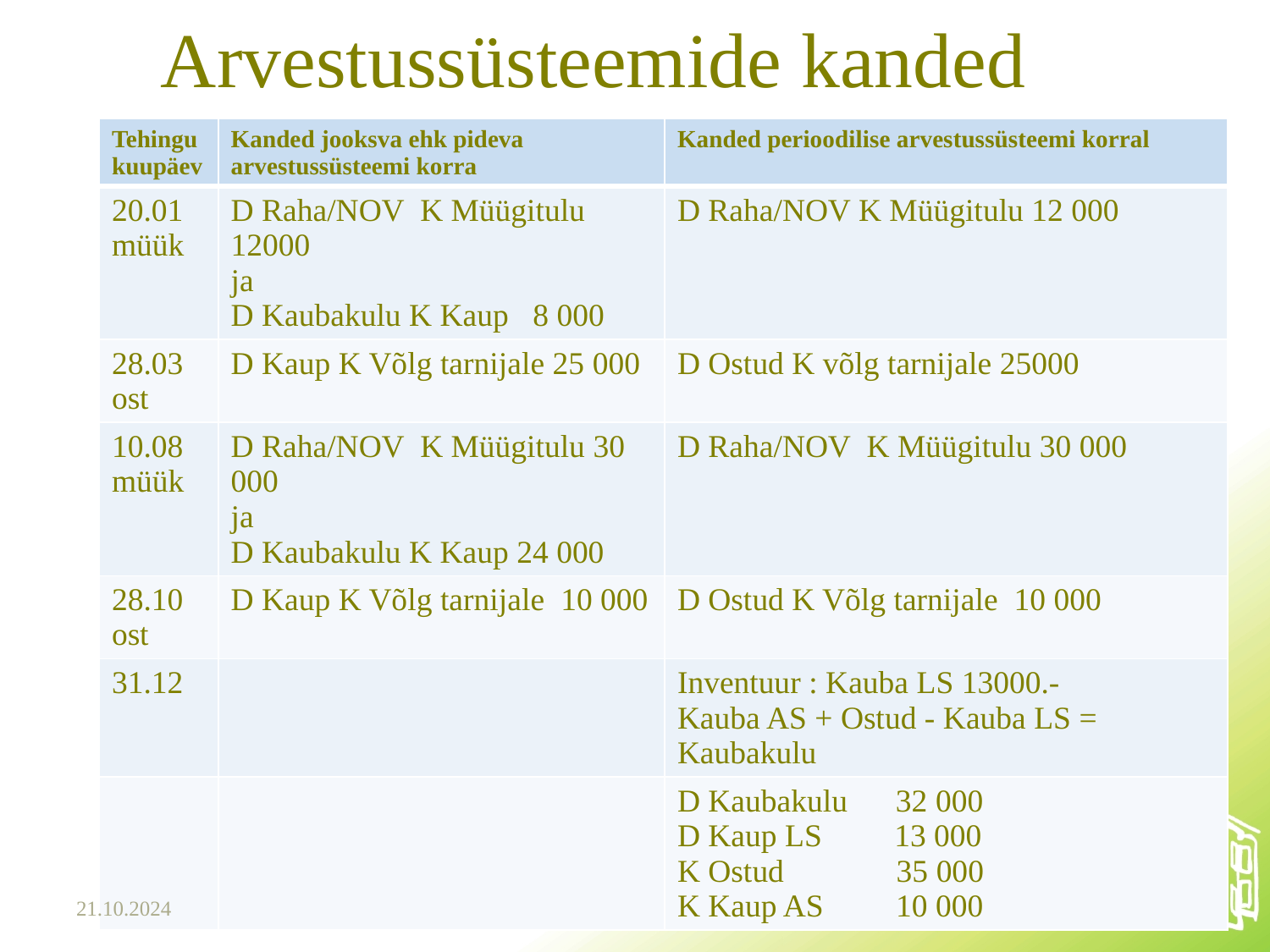

# Arvestussüsteemide kanded
| Tehingu kuupäev | Kanded jooksva ehk pideva arvestussüsteemi korra | Kanded perioodilise arvestussüsteemi korral |
| --- | --- | --- |
| 20.01 müük | D Raha/NOV K Müügitulu 12000 ja D Kaubakulu K Kaup 8 000 | D Raha/NOV K Müügitulu 12 000 |
| 28.03 ost | D Kaup K Võlg tarnijale 25 000 | D Ostud K võlg tarnijale 25000 |
| 10.08 müük | D Raha/NOV K Müügitulu 30 000 ja D Kaubakulu K Kaup 24 000 | D Raha/NOV K Müügitulu 30 000 |
| 28.10 ost | D Kaup K Võlg tarnijale 10 000 | D Ostud K Võlg tarnijale 10 000 |
| 31.12 |  | Inventuur : Kauba LS 13000.- Kauba AS + Ostud - Kauba LS = Kaubakulu |
|  |  | D Kaubakulu 32 000 D Kaup LS 13 000 K Ostud 35 000 K Kaup AS 10 000 |
21.10.2024
Siiri Luts MA
22